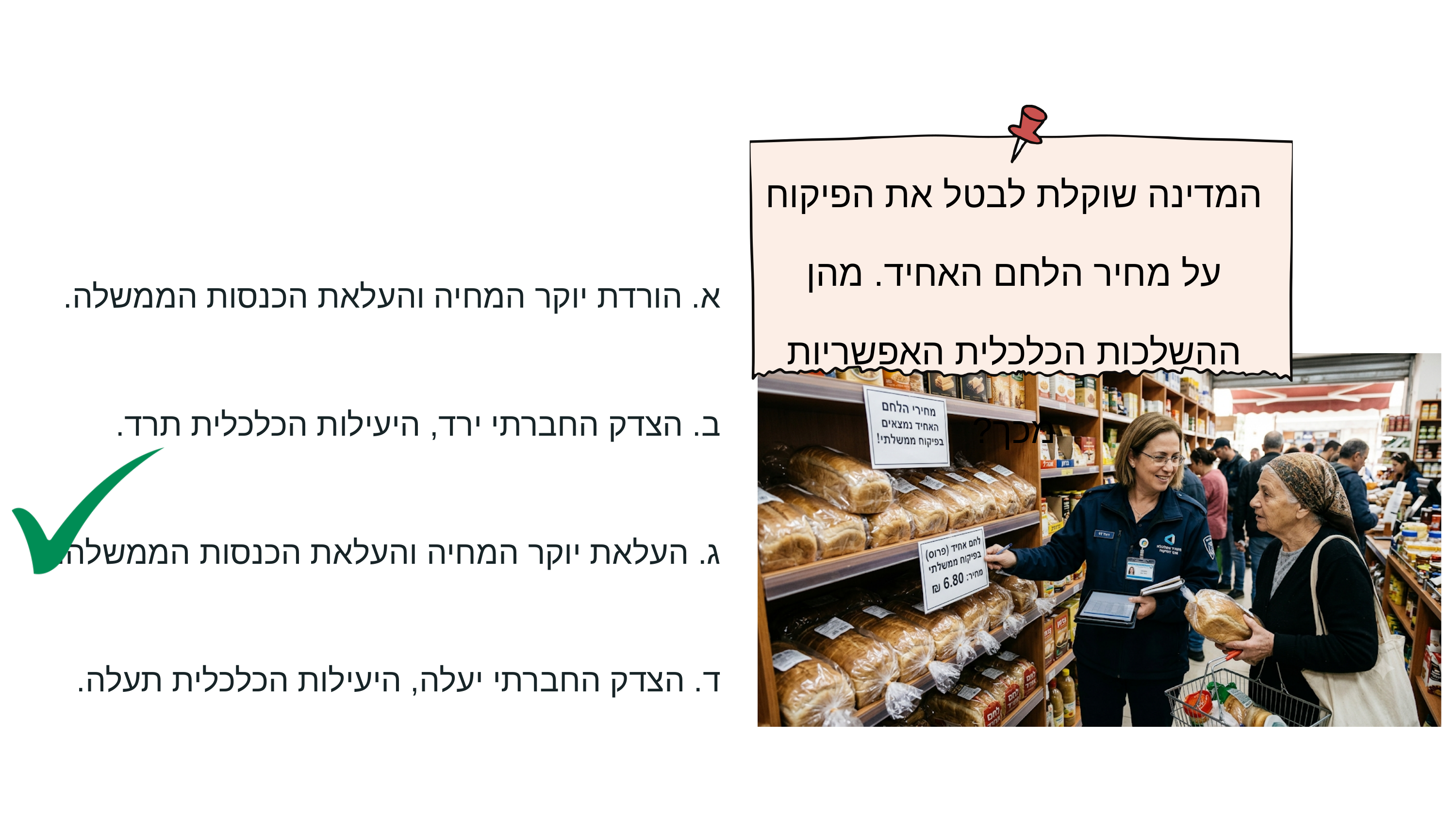

המדינה שוקלת לבטל את הפיקוח על מחיר הלחם האחיד. מהן ההשלכות הכלכלית האפשריות מכך?

א. הורדת יוקר המחיה והעלאת הכנסות הממשלה.

ב. הצדק החברתי ירד, היעילות הכלכלית תרד.

ג. העלאת יוקר המחיה והעלאת הכנסות הממשלה.

ד. הצדק החברתי יעלה, היעילות הכלכלית תעלה.